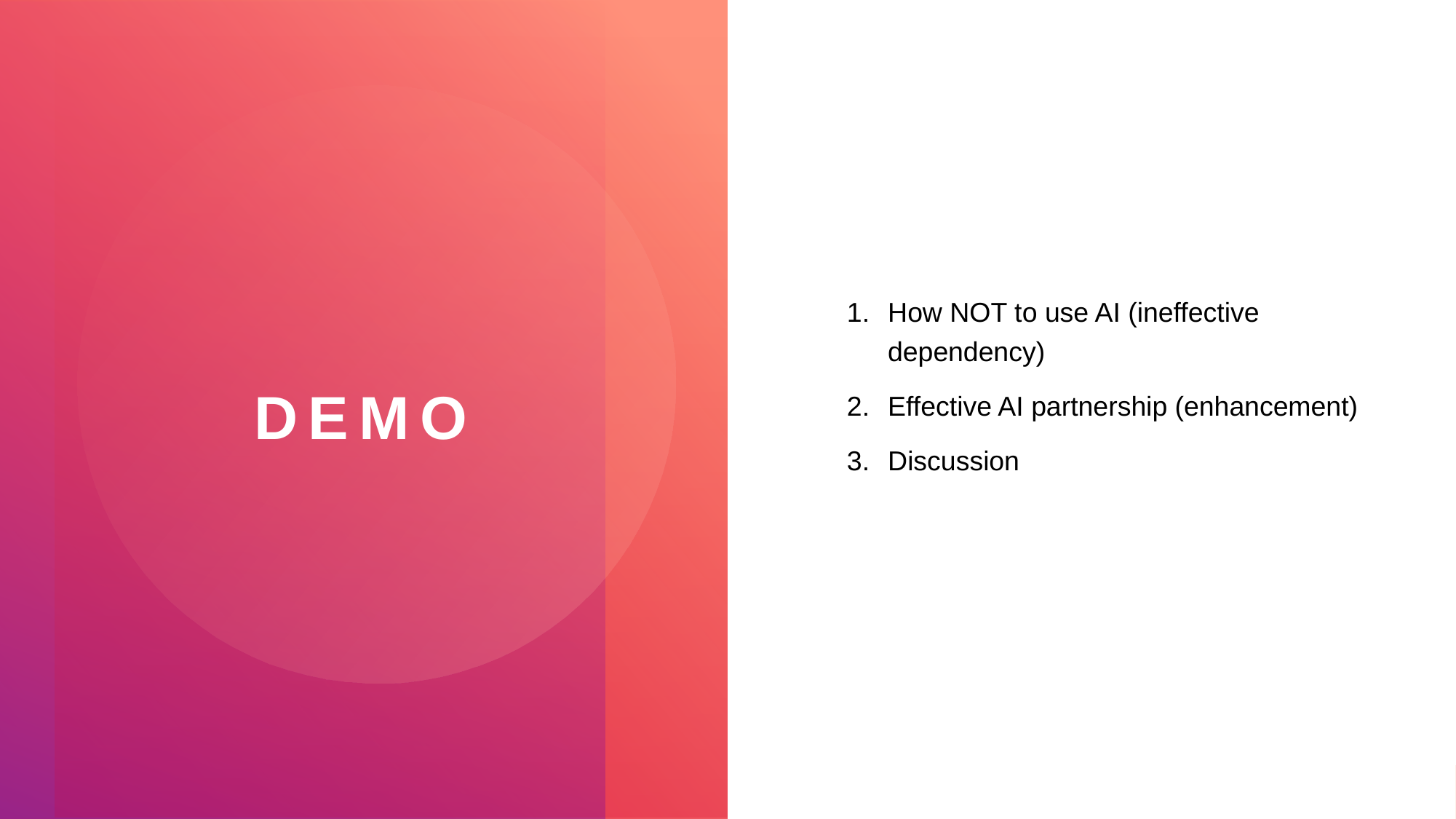

How NOT to use AI (ineffective dependency)
Effective AI partnership (enhancement)
Discussion

# Demo